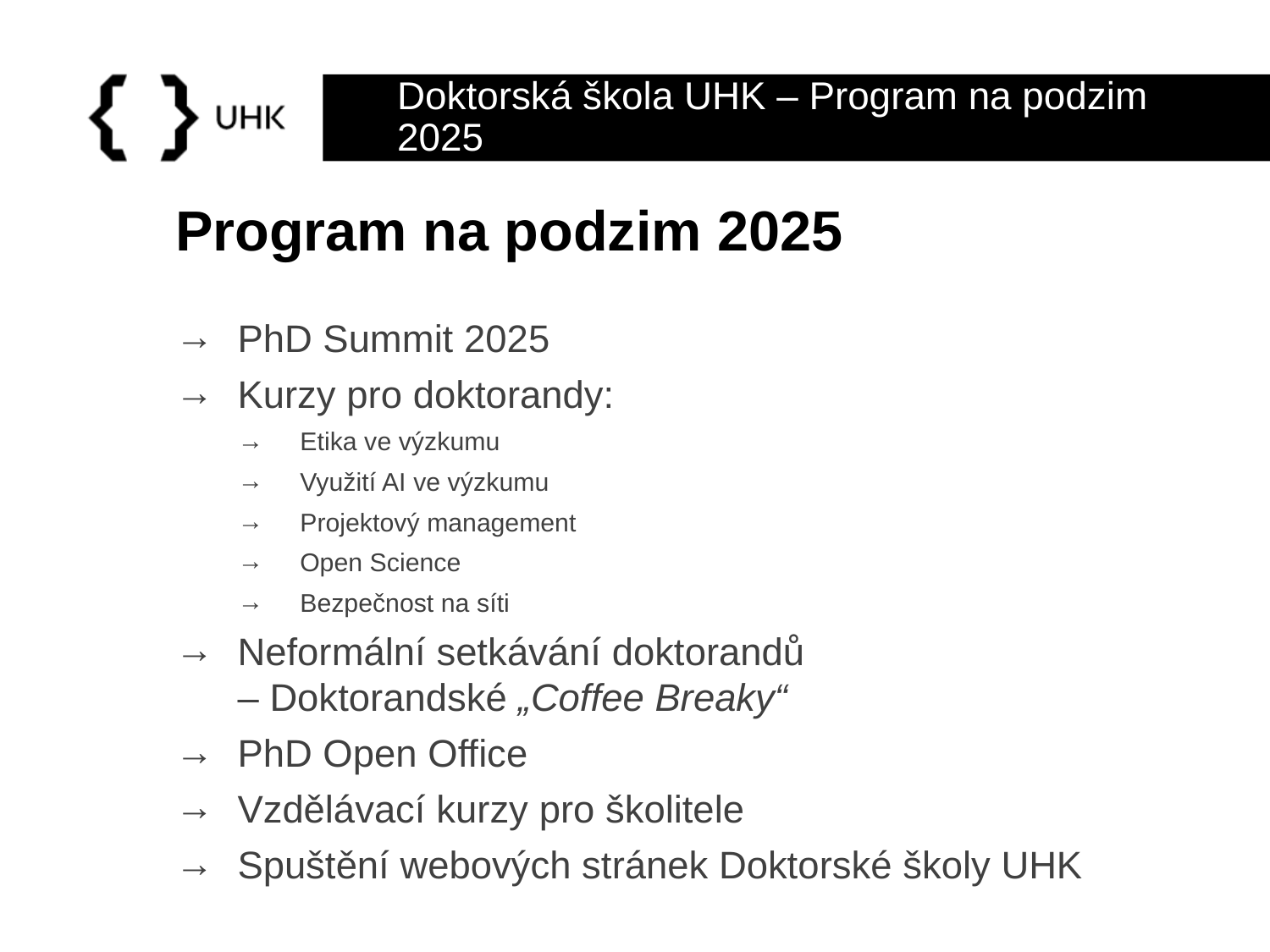

# Doktorská škola UHK – Program na podzim 2025
Program na podzim 2025
PhD Summit 2025
Kurzy pro doktorandy:
Etika ve výzkumu
Využití AI ve výzkumu
Projektový management
Open Science
Bezpečnost na síti
Neformální setkávání doktorandů
– Doktorandské „Coffee Breaky“
PhD Open Office
Vzdělávací kurzy pro školitele
Spuštění webových stránek Doktorské školy UHK